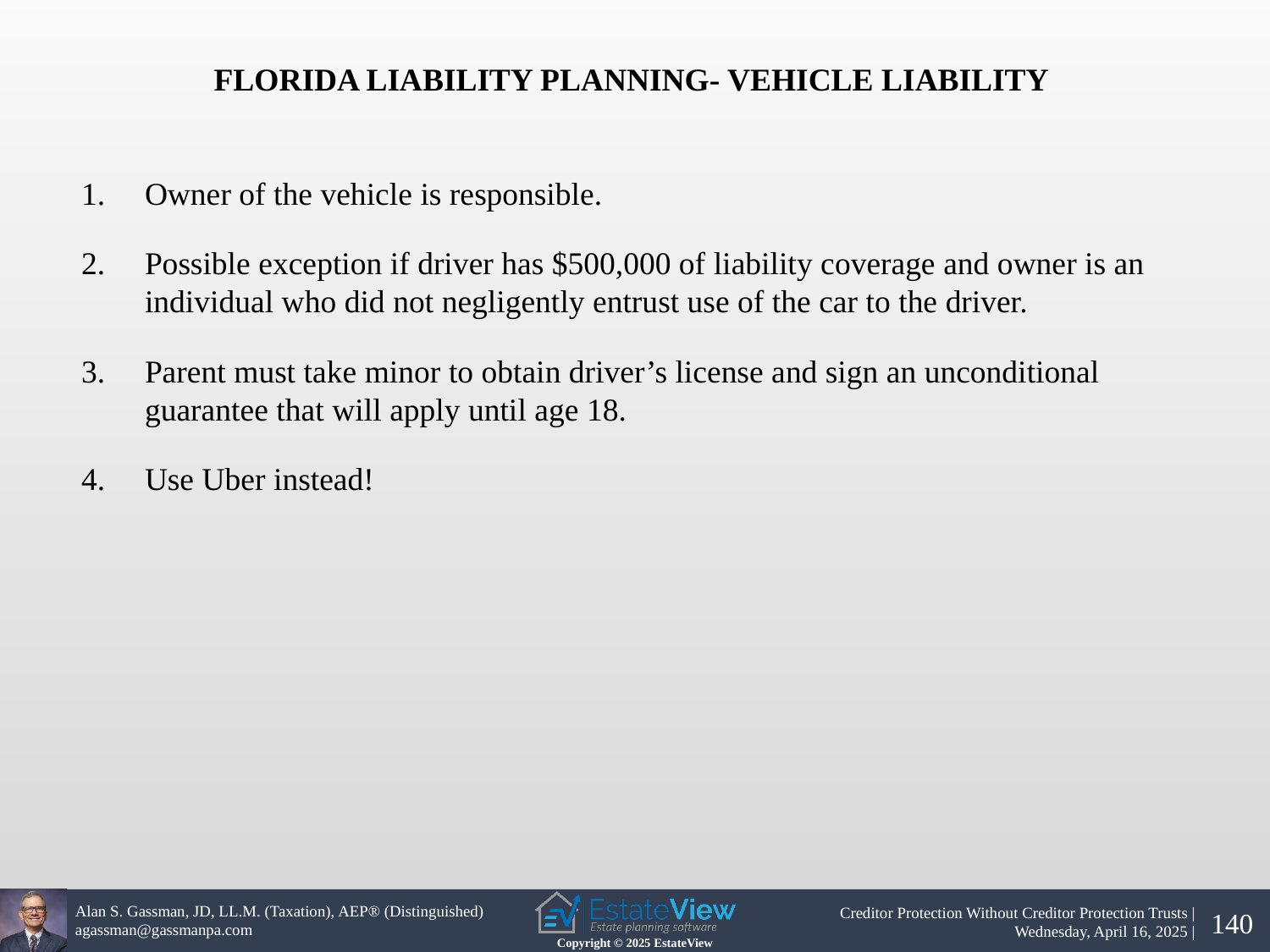

FLORIDA LIABILITY PLANNING- VEHICLE LIABILITY

Owner of the vehicle is responsible.
Possible exception if driver has $500,000 of liability coverage and owner is an individual who did not negligently entrust use of the car to the driver.
Parent must take minor to obtain driver’s license and sign an unconditional guarantee that will apply until age 18.
Use Uber instead!